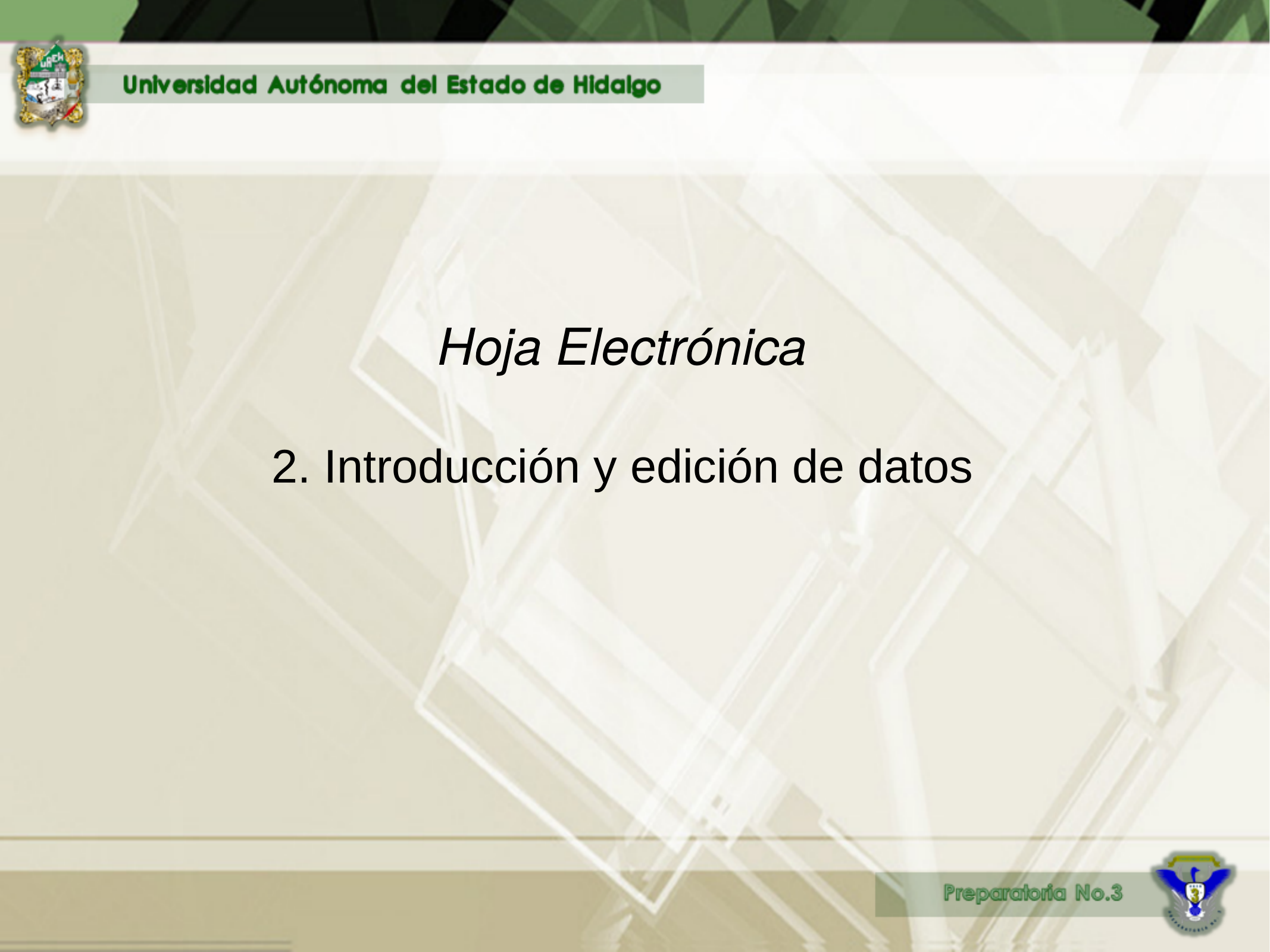

Hoja Electrónica

2. Introducción y edición de datos